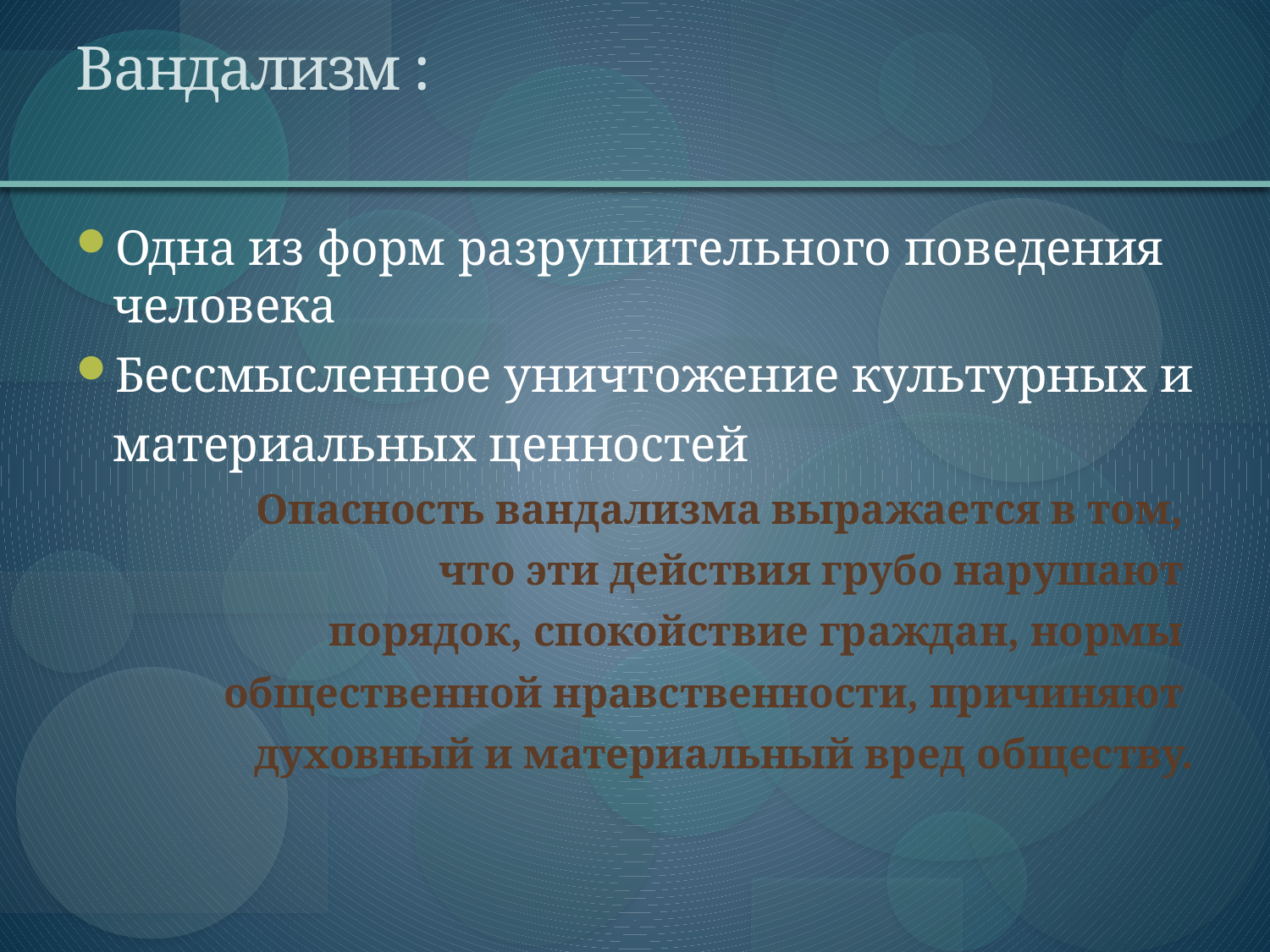

# Вандализм :
Одна из форм разрушительного поведения человека
Бессмысленное уничтожение культурных и
   материальных ценностей
Опасность вандализма выражается в том,
что эти действия грубо нарушают
порядок, спокойствие граждан, нормы
общественной нравственности, причиняют
духовный и материальный вред обществу.